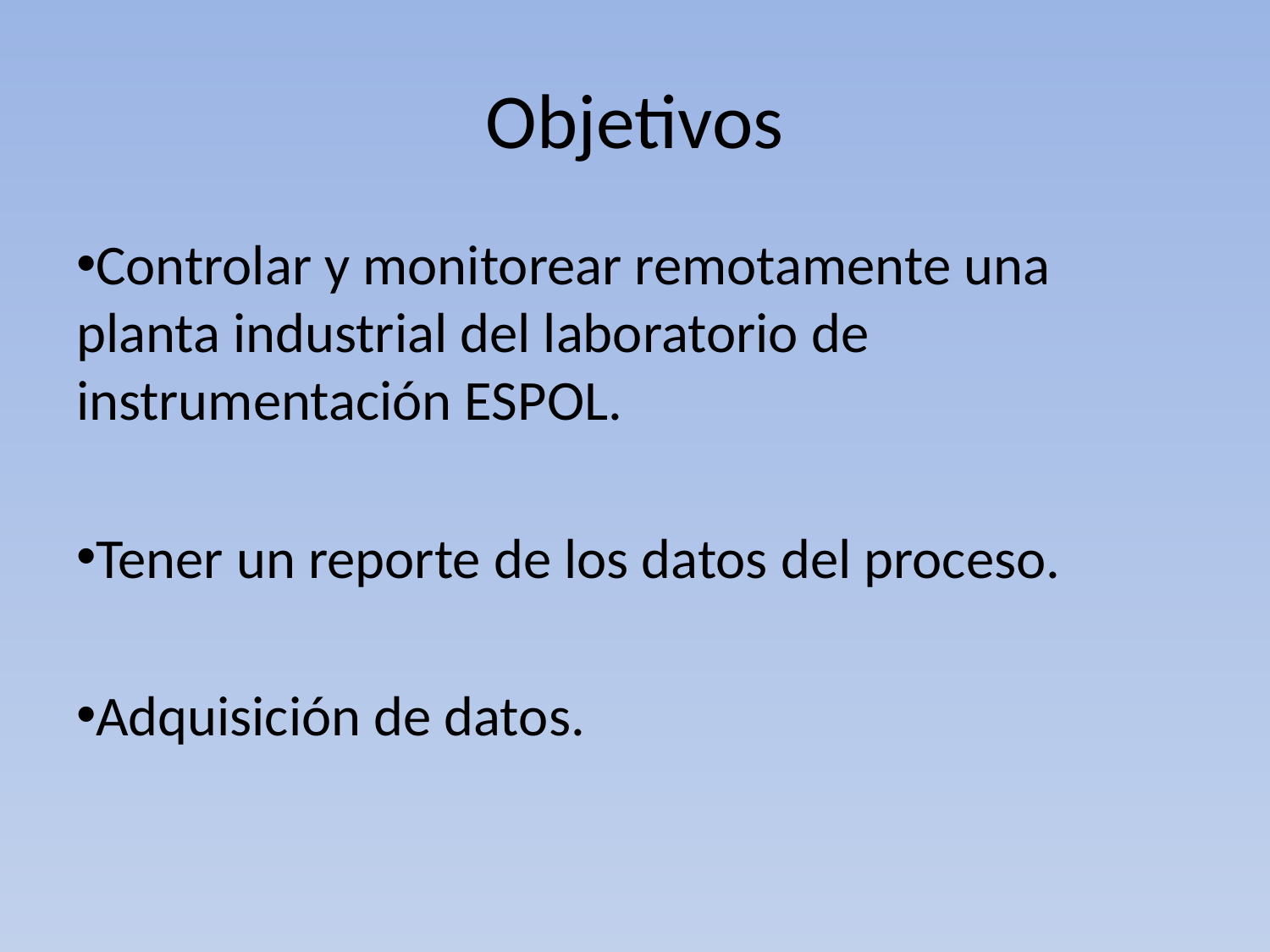

# Objetivos
Controlar y monitorear remotamente una planta industrial del laboratorio de instrumentación ESPOL.

Tener un reporte de los datos del proceso.

Adquisición de datos.